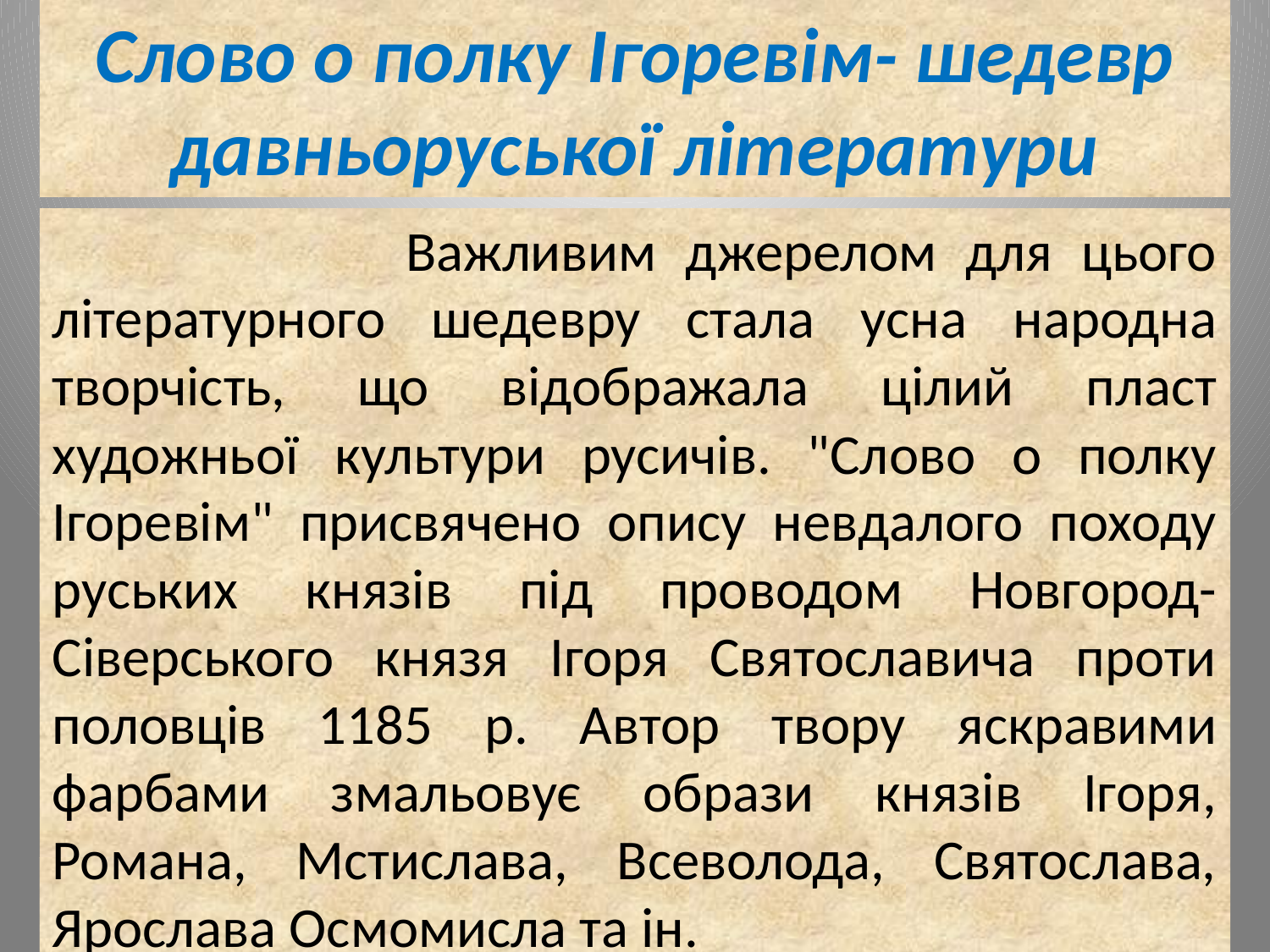

# Слово о полку Ігоревім- шедевр давньоруської літератури
             Важливим джерелом для цього літературного шедевру стала усна народна творчість, що відображала цілий пласт художньої культури русичів. "Слово о полку Ігоревім" присвячено опису невдалого походу руських князів під проводом Новгород-Сіверського князя Ігоря Святославича проти половців 1185 р. Автор твору яскравими фарбами змальовує образи князів Ігоря, Романа, Мстислава, Всеволода, Святослава, Ярослава Осмомисла та ін.